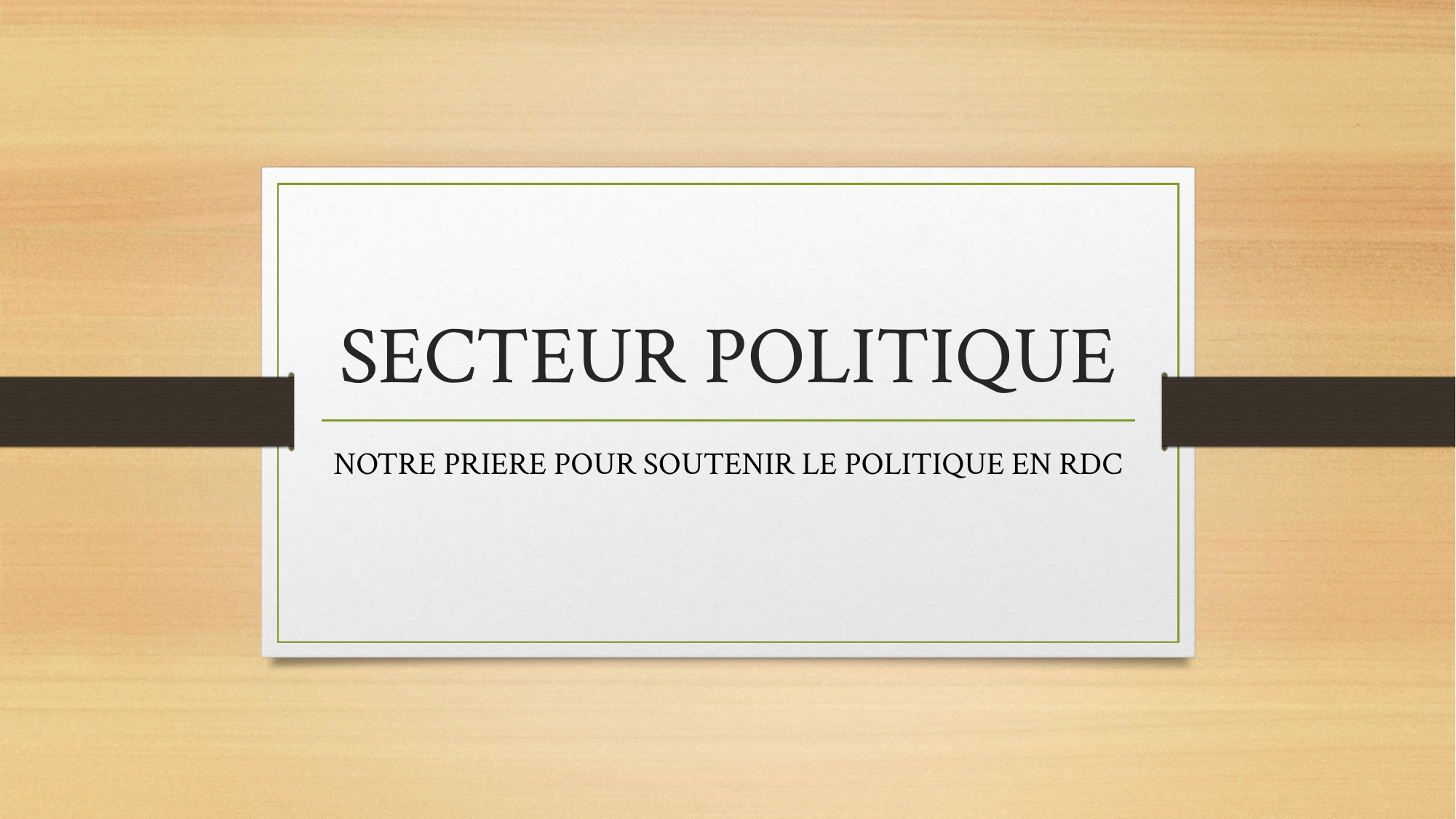

# SECTEUR POLITIQUE
NOTRE PRIERE POUR SOUTENIR LE POLITIQUE EN RDC